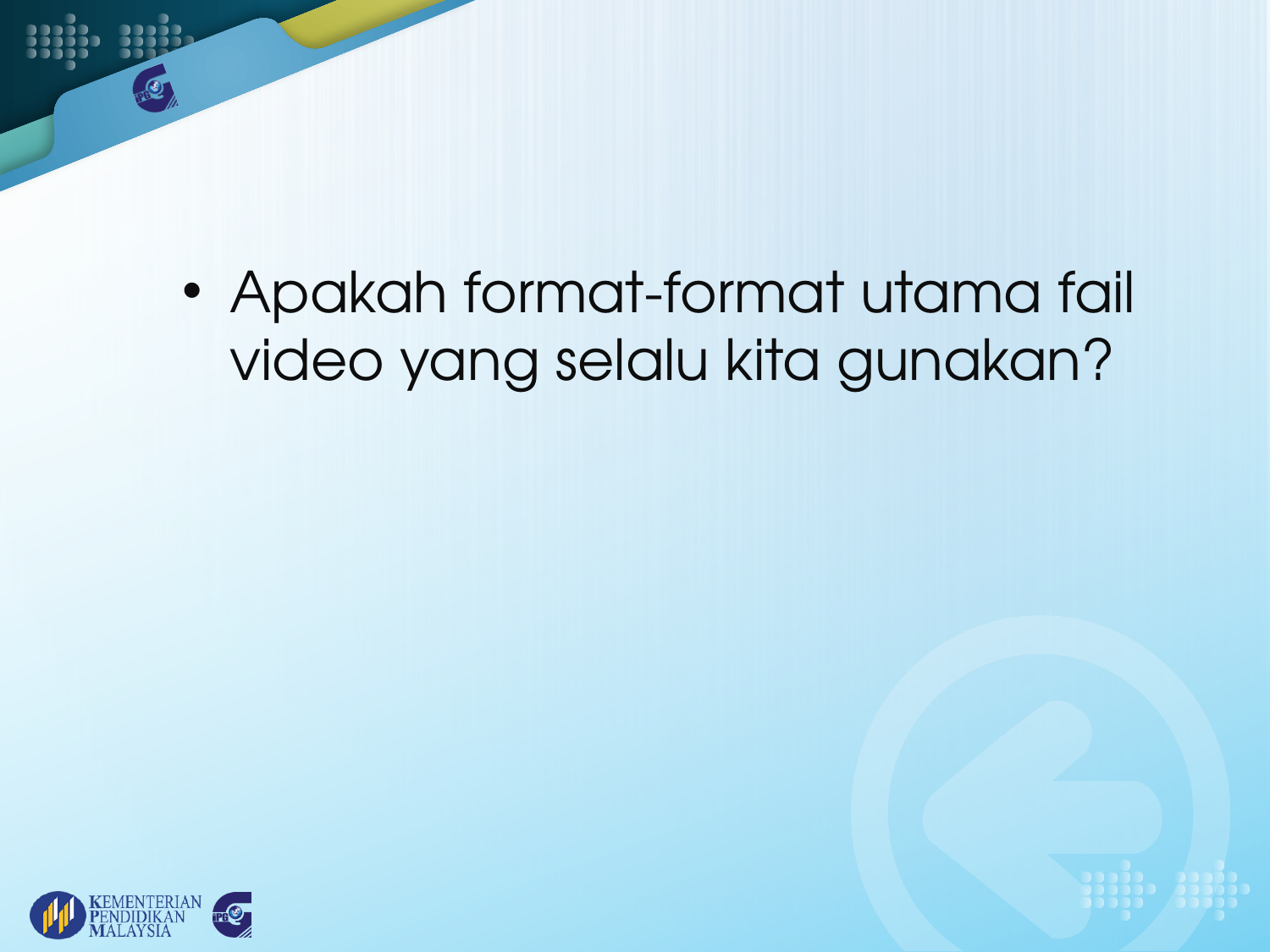

Apakah format-format utama fail video yang selalu kita gunakan?